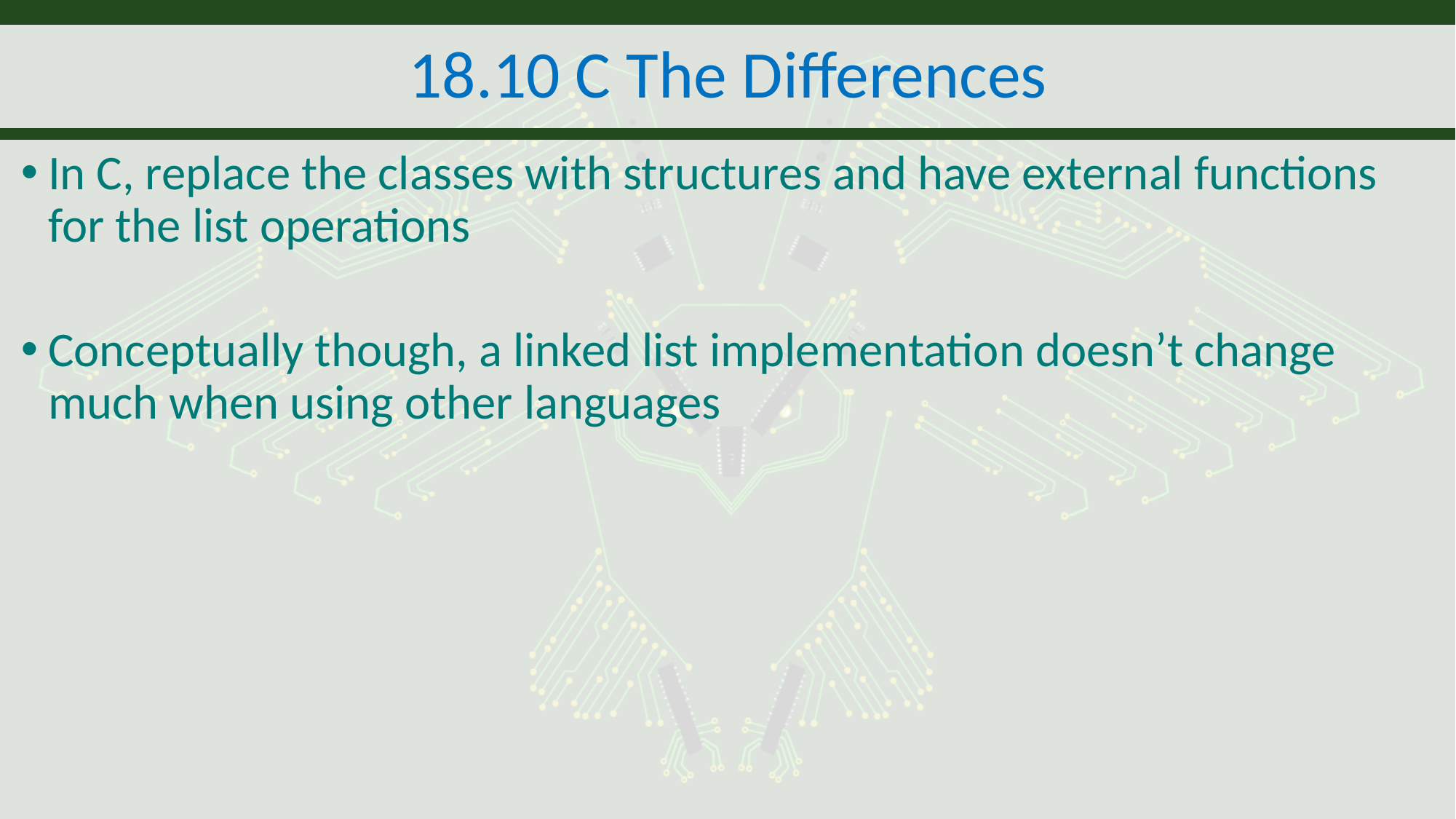

# 18.10 C The Differences
In C, replace the classes with structures and have external functions for the list operations

Conceptually though, a linked list implementation doesn’t change much when using other languages